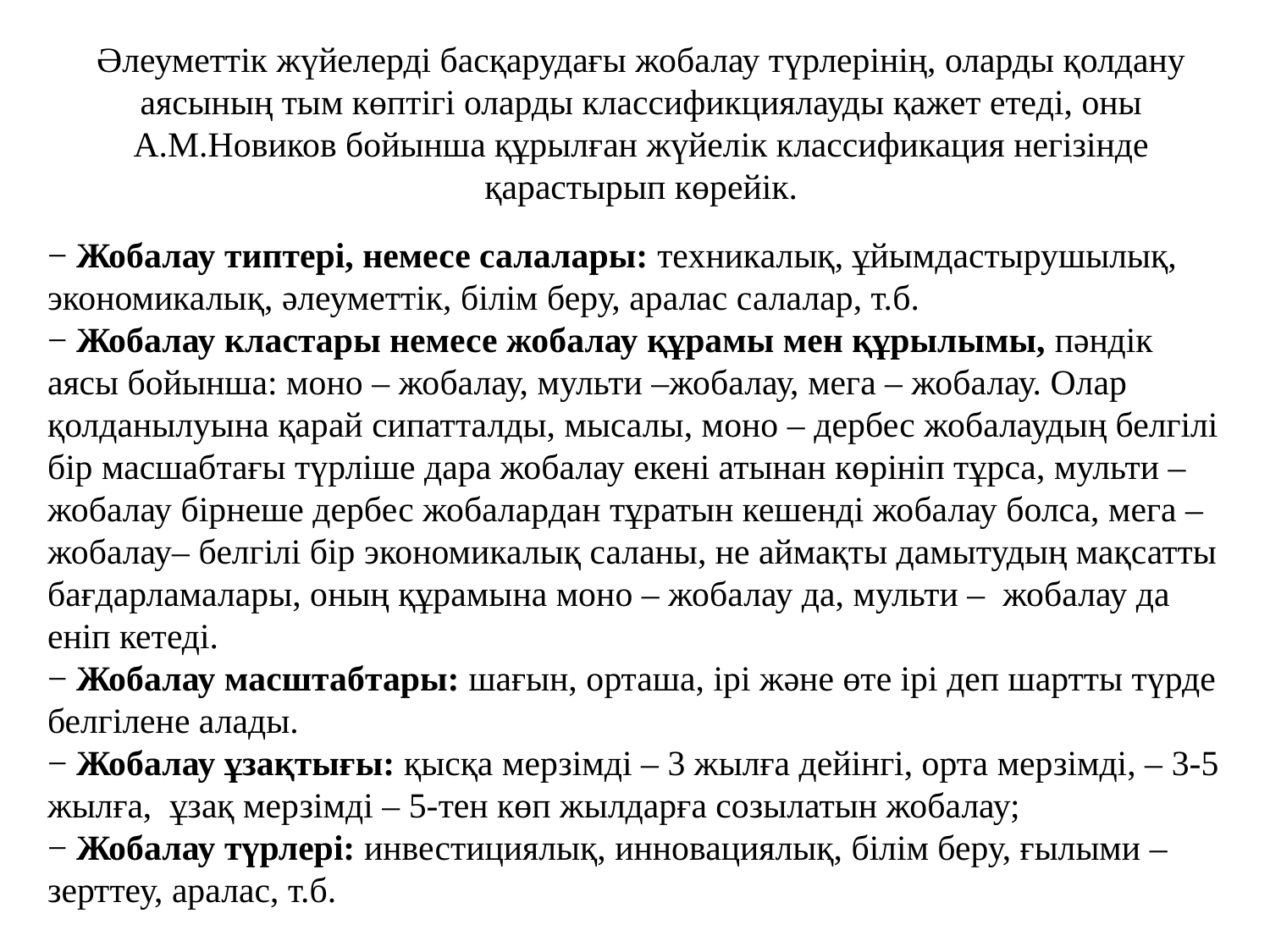

# Әлеуметтік жүйелерді басқарудағы жобалау түрлерінің, оларды қолдану аясының тым көптігі оларды классификциялауды қажет етеді, оны А.М.Новиков бойынша құрылған жүйелік классификация негізінде қарастырып көрейік.
− Жобалау типтері, немесе салалары: техникалық, ұйымдастырушылық, экономикалық, әлеуметтік, білім беру, аралас салалар, т.б.
− Жобалау кластары немесе жобалау құрамы мен құрылымы, пәндік аясы бойынша: моно – жобалау, мульти –жобалау, мега – жобалау. Олар қолданылуына қарай сипатталды, мысалы, моно – дербес жобалаудың белгілі бір масшабтағы түрліше дара жобалау екені атынан көрініп тұрса, мульти –жобалау бірнеше дербес жобалардан тұратын кешенді жобалау болса, мега –жобалау– белгілі бір экономикалық саланы, не аймақты дамытудың мақсатты бағдарламалары, оның құрамына моно – жобалау да, мульти –  жобалау да еніп кетеді.
− Жобалау масштабтары: шағын, орташа, ірі және өте ірі деп шартты түрде белгілене алады.
− Жобалау ұзақтығы: қысқа мерзімді – 3 жылға дейінгі, орта мерзімді, – 3-5 жылға,  ұзақ мерзімді – 5-тен көп жылдарға созылатын жобалау;
− Жобалау түрлері: инвестициялық, инновациялық, білім беру, ғылыми –зерттеу, аралас, т.б.